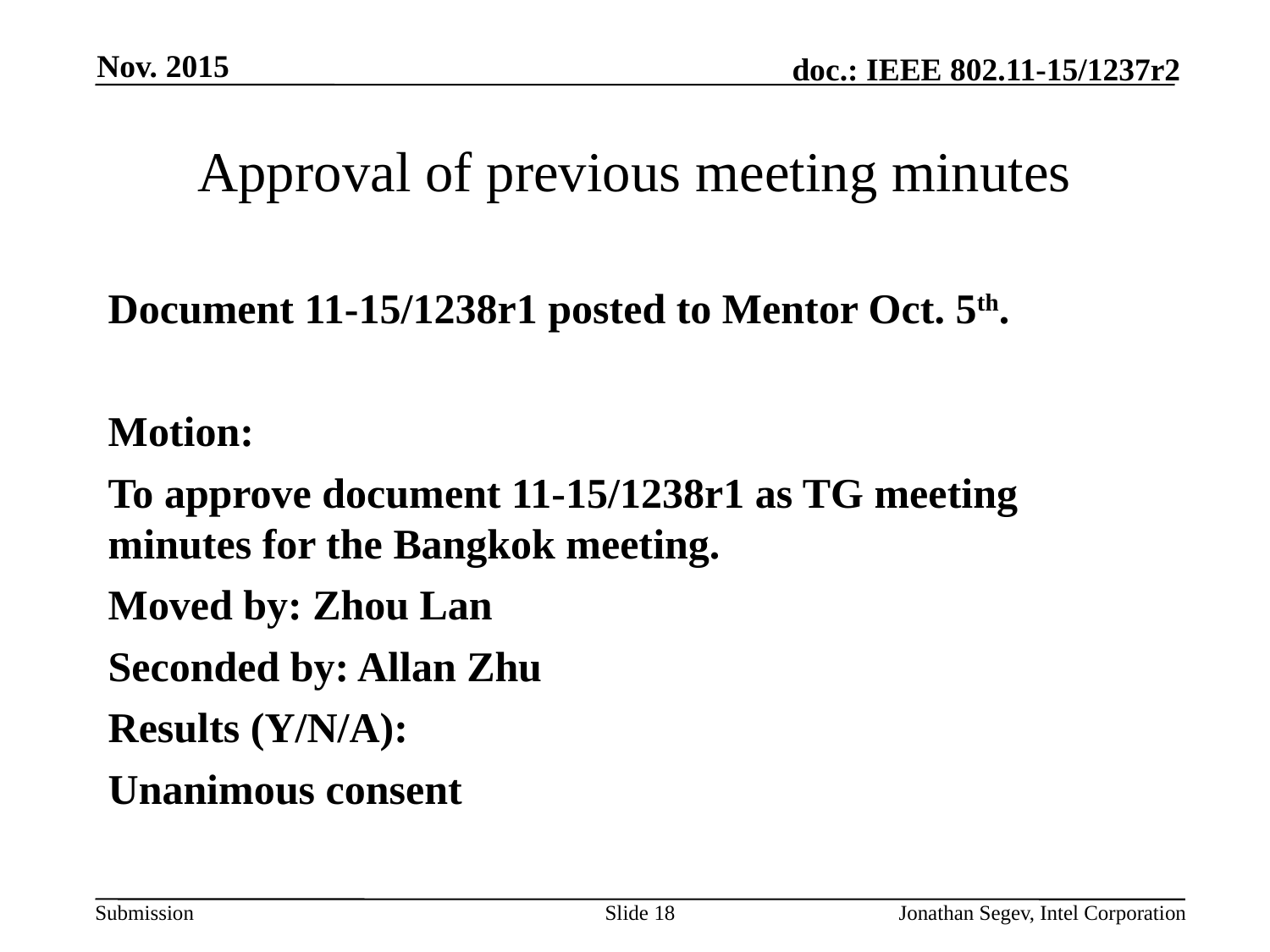

Nov. 2015
# Approval of previous meeting minutes
Document 11-15/1238r1 posted to Mentor Oct. 5th.

Motion:
To approve document 11-15/1238r1 as TG meeting minutes for the Bangkok meeting.
Moved by: Zhou Lan
Seconded by: Allan Zhu
Results (Y/N/A):
Unanimous consent

Slide 18
Jonathan Segev, Intel Corporation